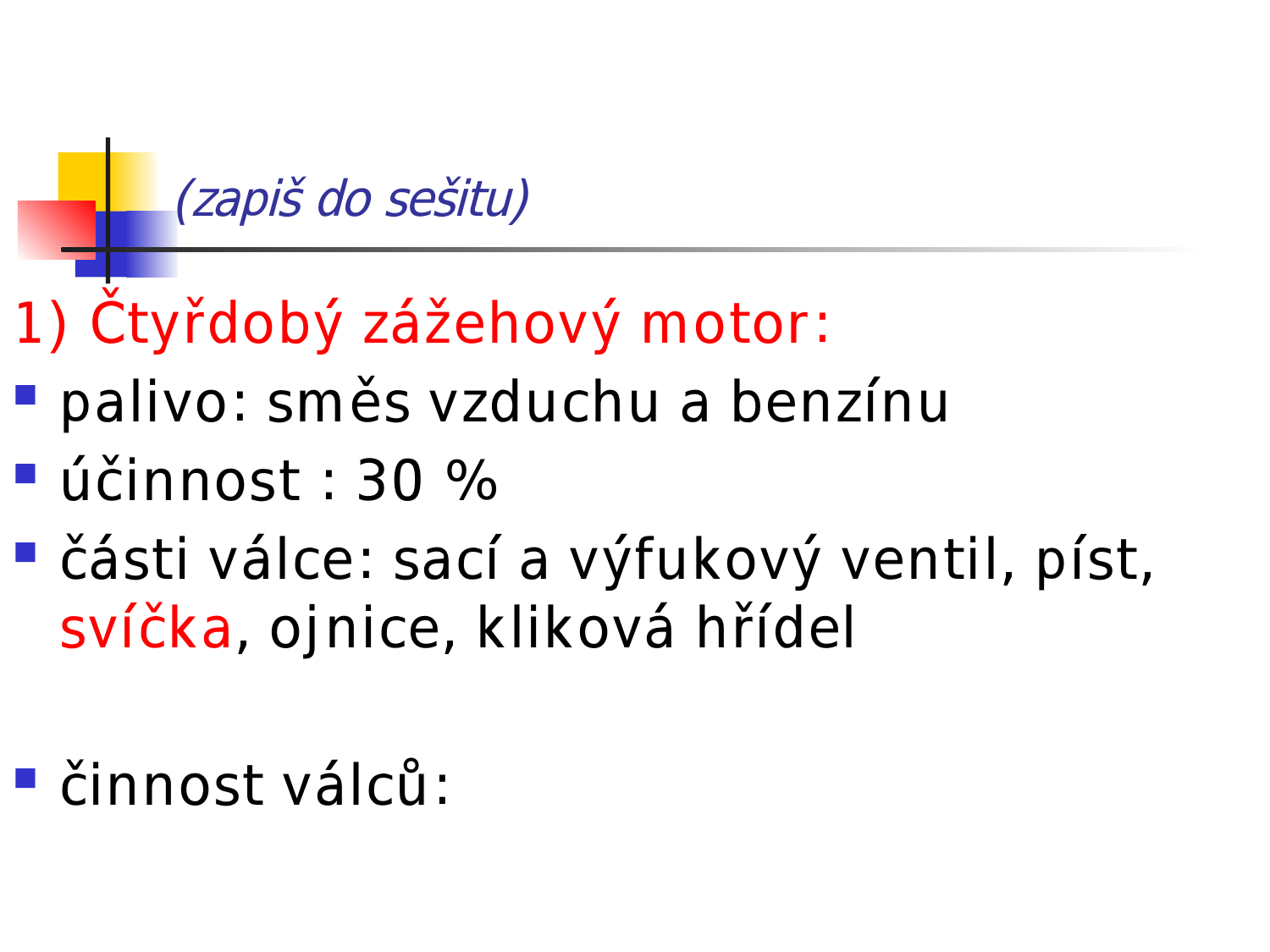

# (zapiš do sešitu)
1) Čtyřdobý zážehový motor:
palivo: směs vzduchu a benzínu
účinnost : 30 %
části válce: sací a výfukový ventil, píst, svíčka, ojnice, kliková hřídel

činnost válců: